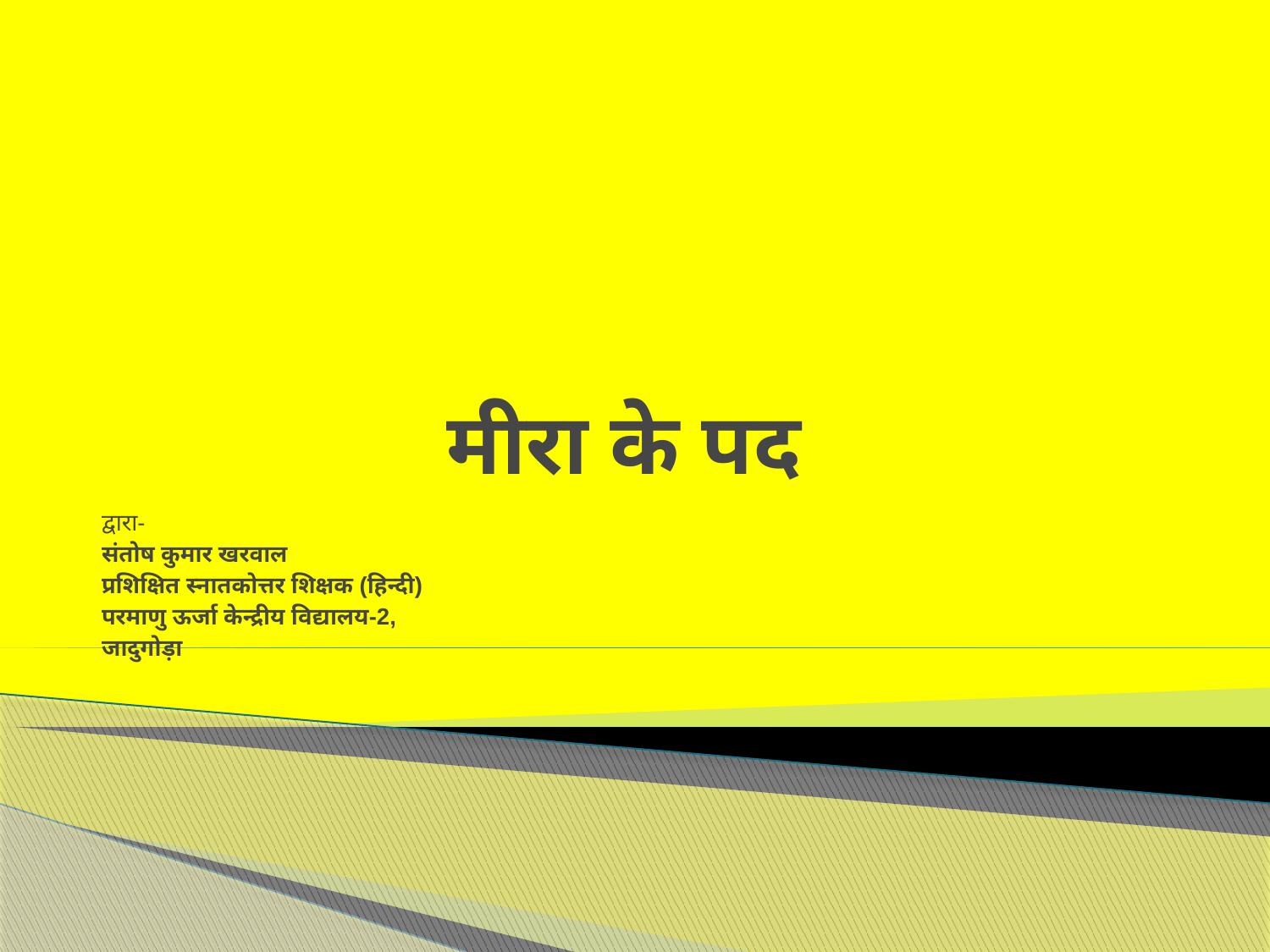

# मीरा के पद
द्वारा-
संतोष कुमार खरवाल
प्रशिक्षित स्नातकोत्तर शिक्षक (हिन्दी)
परमाणु ऊर्जा केन्द्रीय विद्यालय-2,
जादुगोड़ा